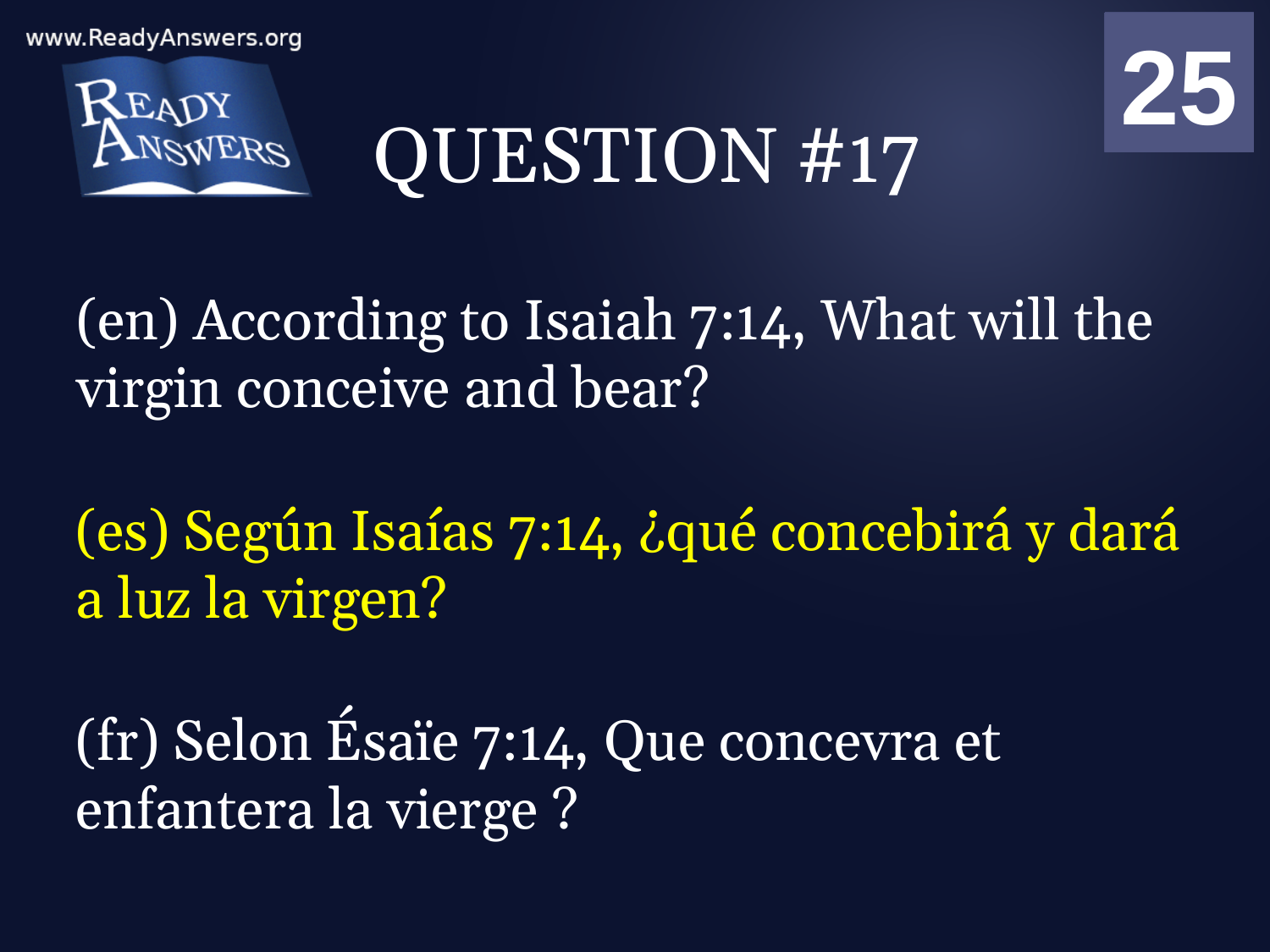

01
02
03
04
05
06
07
08
09
10
11
12
13
14
15
16
17
18
19
20
21
22
23
24
25
00
# QUESTION #17
(en) According to Isaiah 7:14, What will the virgin conceive and bear?
(es) Según Isaías 7:14, ¿qué concebirá y dará a luz la virgen?
(fr) Selon Ésaïe 7:14, Que concevra et enfantera la vierge ?